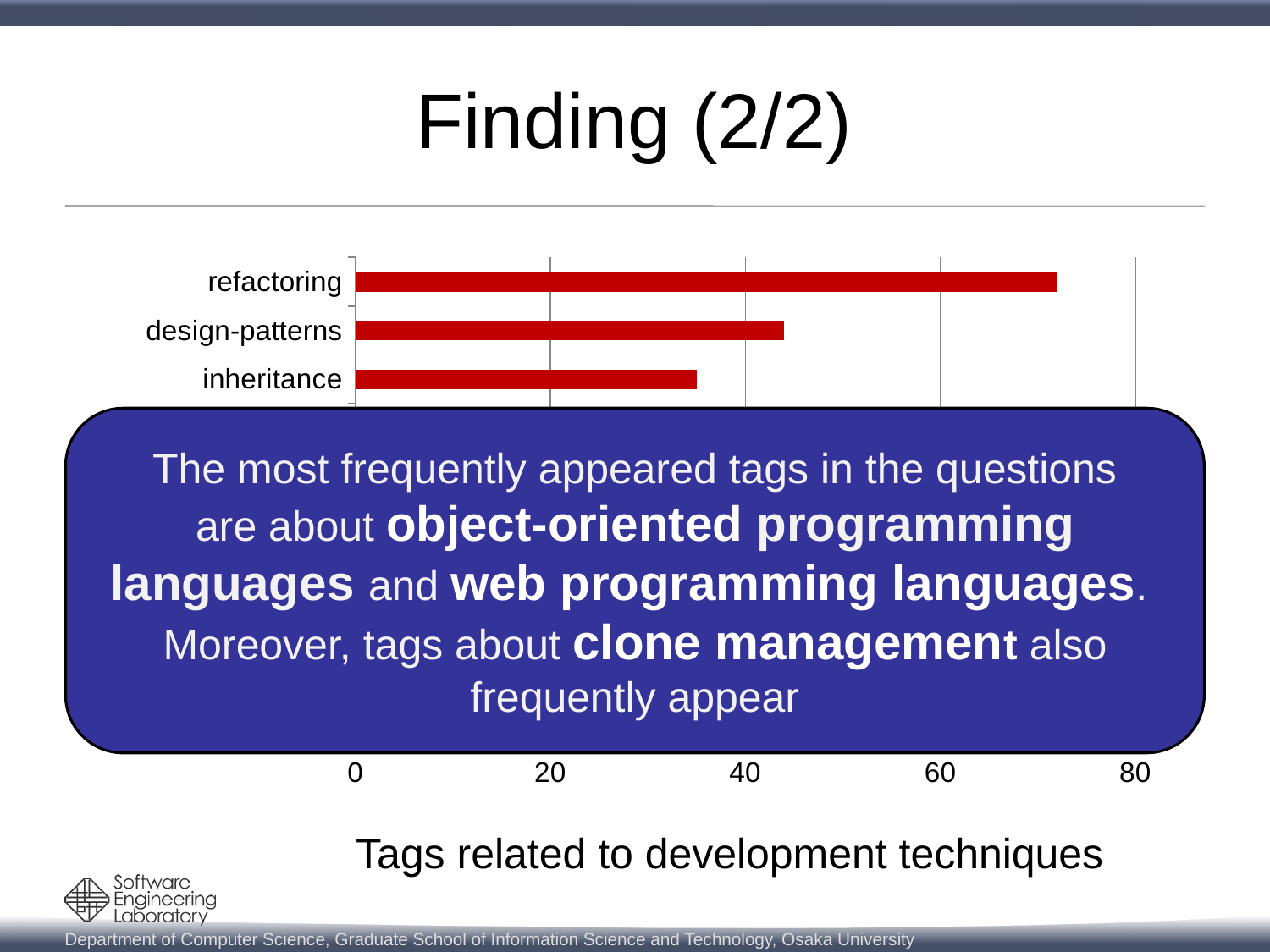

# Finding (2/2)

### Chart

| Category |  |
|---|---|
| mvc | 14.0 |
| architecture | 17.0 |
| unit-testing | 17.0 |
| generics | 23.0 |
| dry | 27.0 |
| design | 29.0 |
| templates | 32.0 |
| inheritance | 35.0 |
| design-patterns | 44.0 |
| refactoring | 72.0 |
The most frequently appeared tags in the questions
are about object-oriented programming languages and web programming languages.
Moreover, tags about clone management also frequently appear
Tags related to development techniques